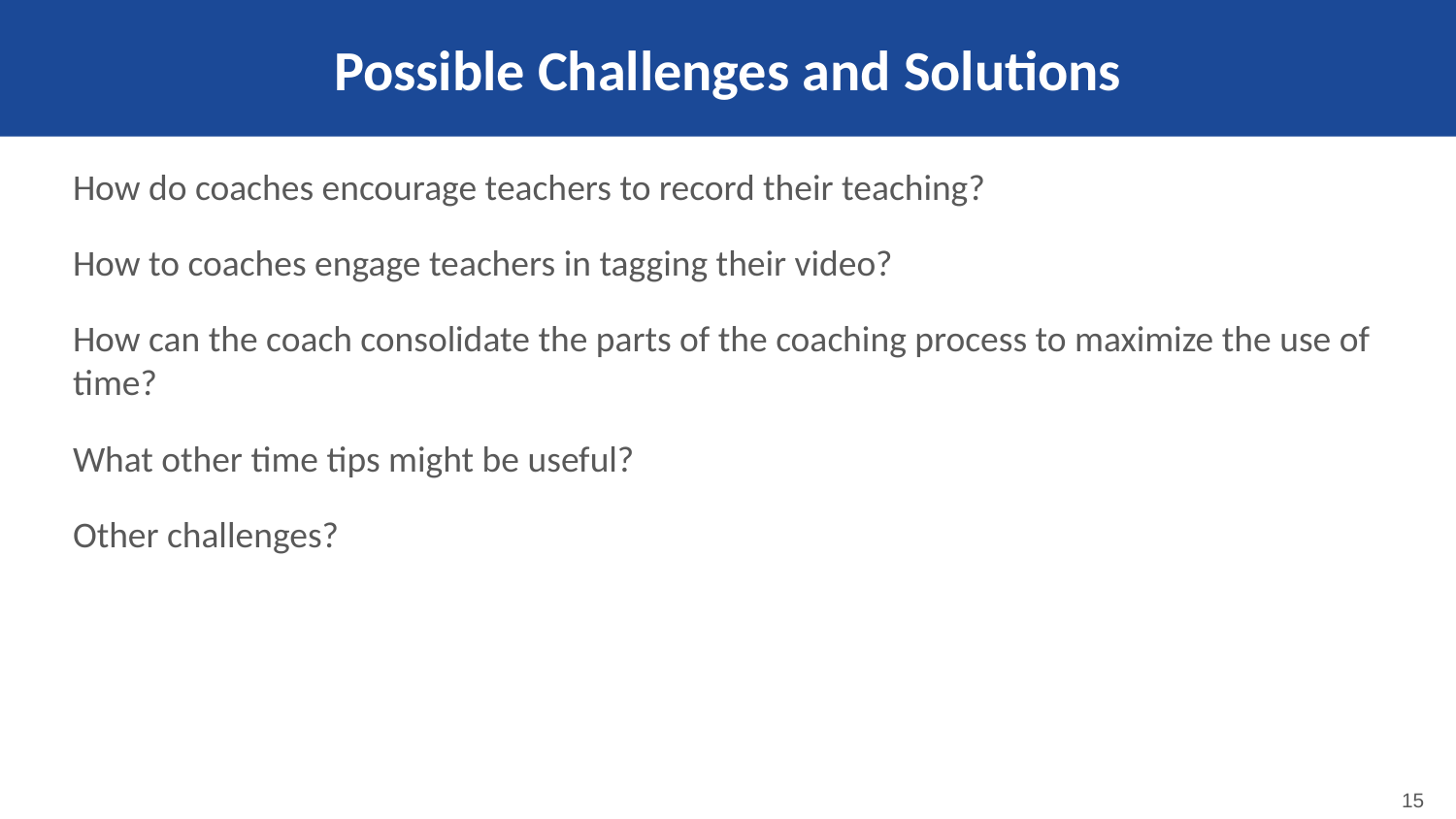

# Possible Challenges and Solutions
How do coaches encourage teachers to record their teaching?
How to coaches engage teachers in tagging their video?
How can the coach consolidate the parts of the coaching process to maximize the use of time?
What other time tips might be useful?
Other challenges?
15